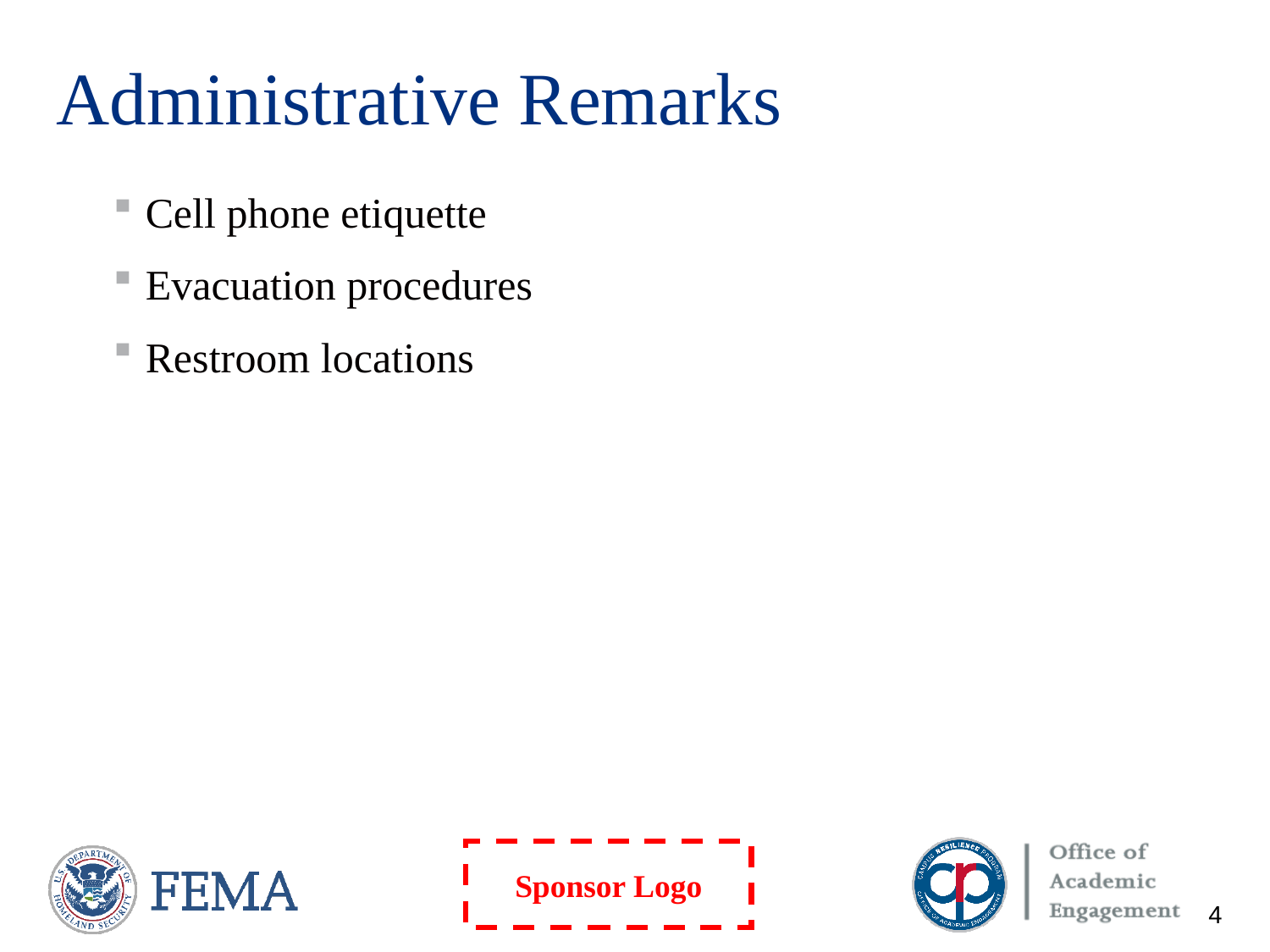

# Administrative Remarks
Cell phone etiquette
Evacuation procedures
Restroom locations

4